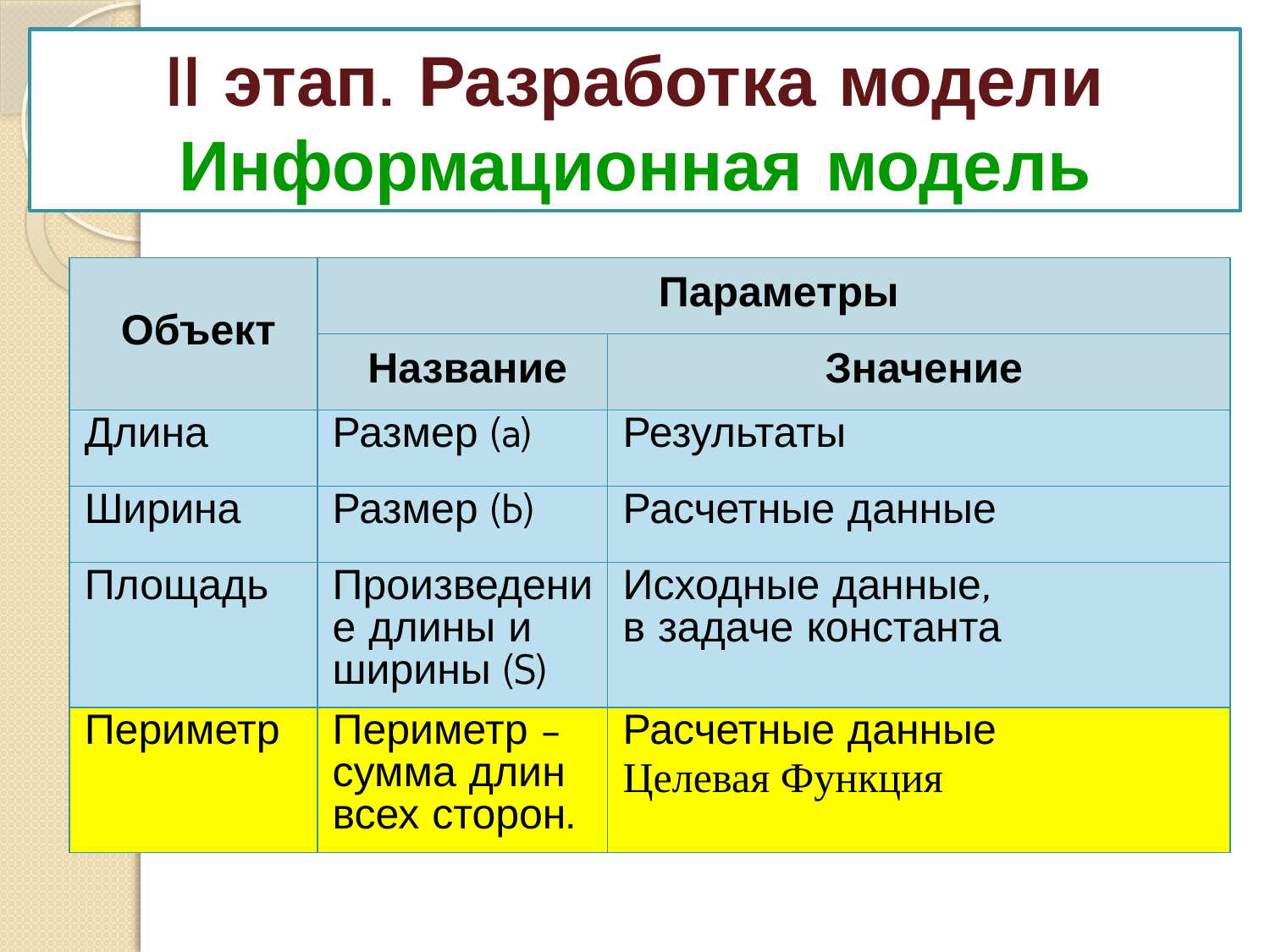

II этап. Разработка модели
Информационная модель
#
| Объект | Параметры |  |
| --- | --- | --- |
|  | Название | Значение |
| Длина | Размер (a) | Результаты |
| Ширина | Размер (b) | Расчетные данные |
| Площадь | Произведение длины и ширины (S) | Исходные данные, в задаче константа |
| Периметр | Периметр – сумма длин всех сторон. | Расчетные данные Целевая Функция |